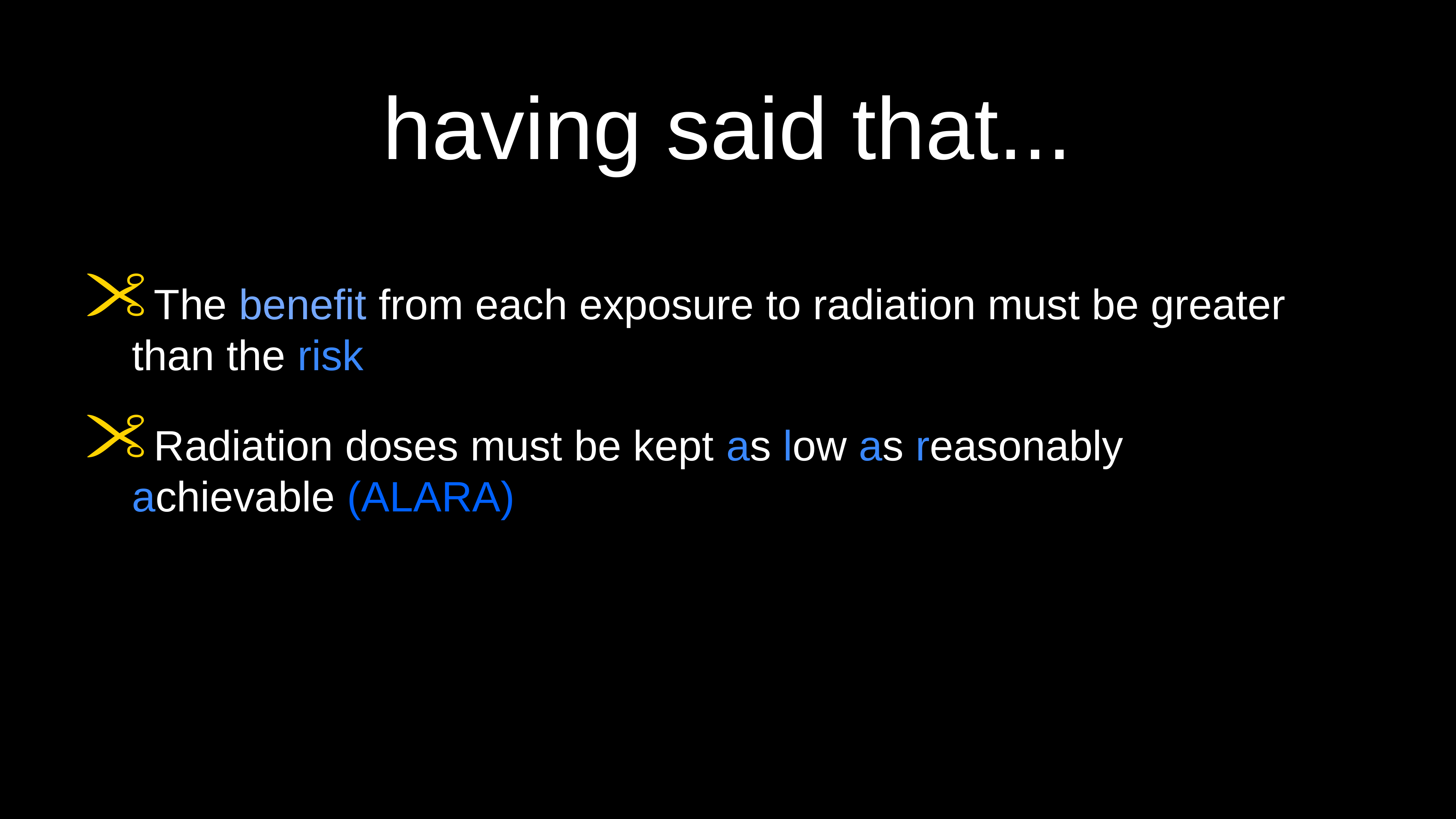

# having said that...
The benefit from each exposure to radiation must be greater than the risk
Radiation doses must be kept as low as reasonably achievable (ALARA)